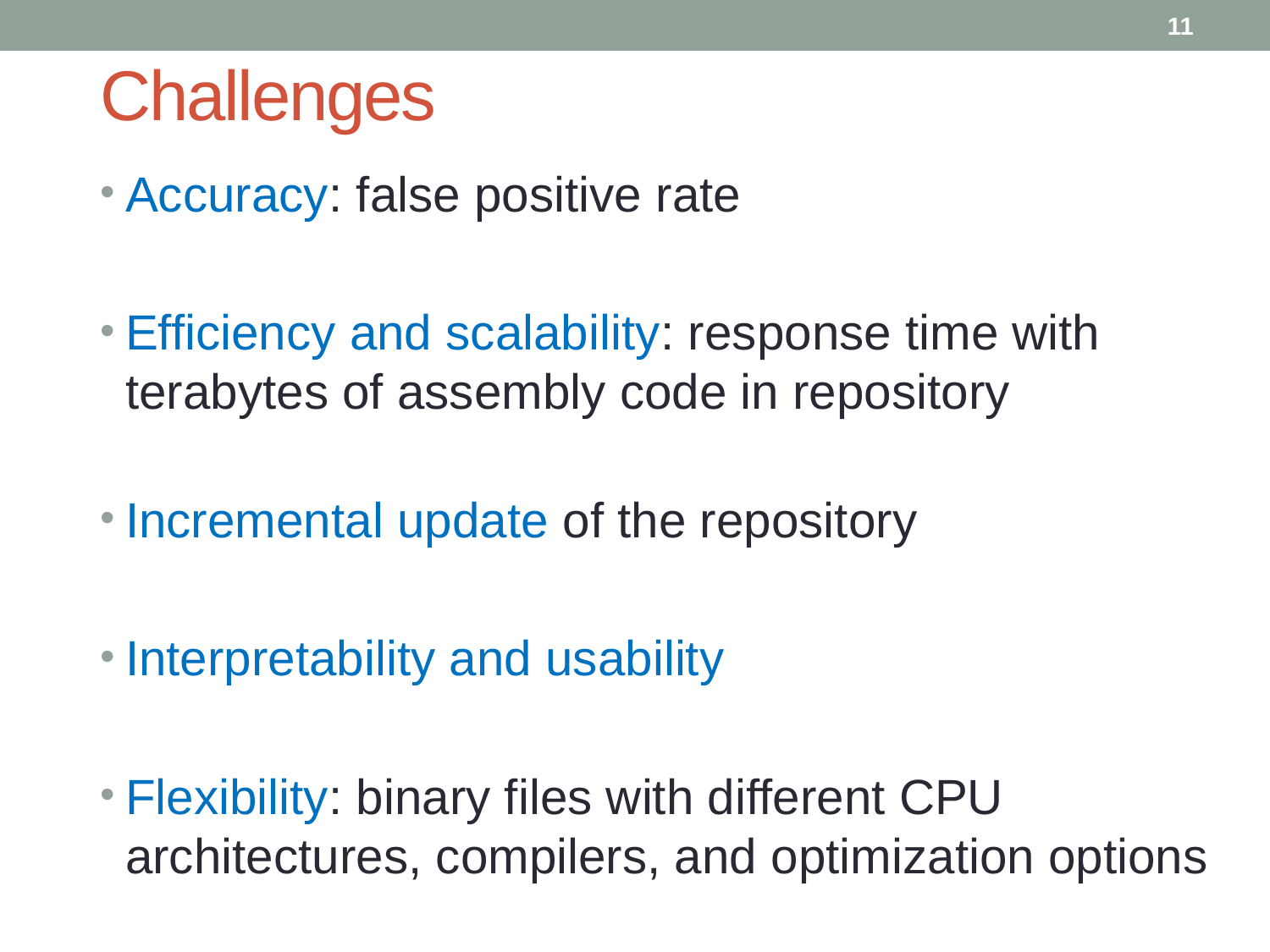

# Challenges
11
Accuracy: false positive rate

Efficiency and scalability: response time with terabytes of assembly code in repository

Incremental update of the repository

Interpretability and usability

Flexibility: binary files with different CPU architectures, compilers, and optimization options